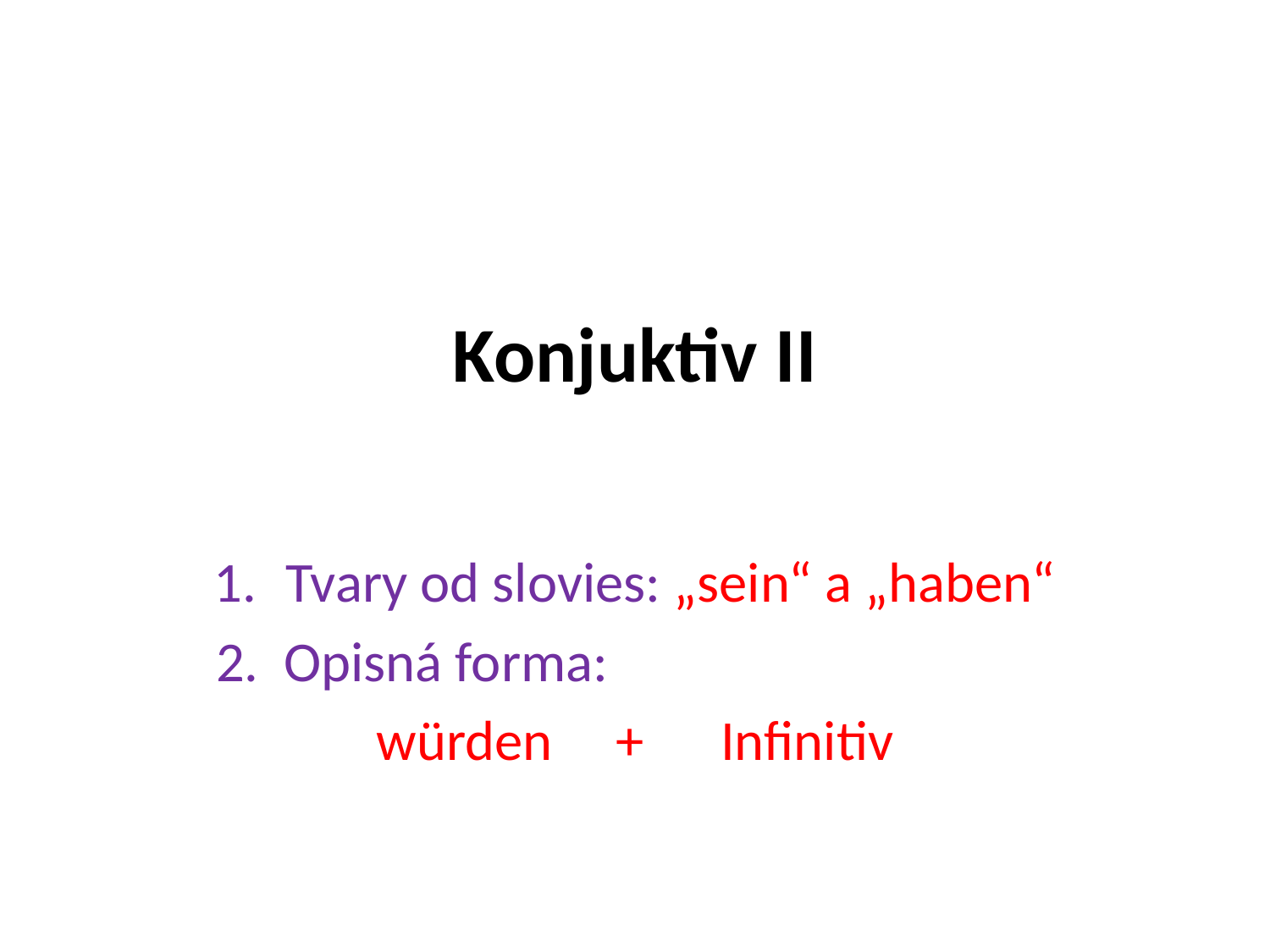

# Konjuktiv II
Tvary od slovies: „sein“ a „haben“
 2.  Opisná forma:
würden     +      Infinitiv